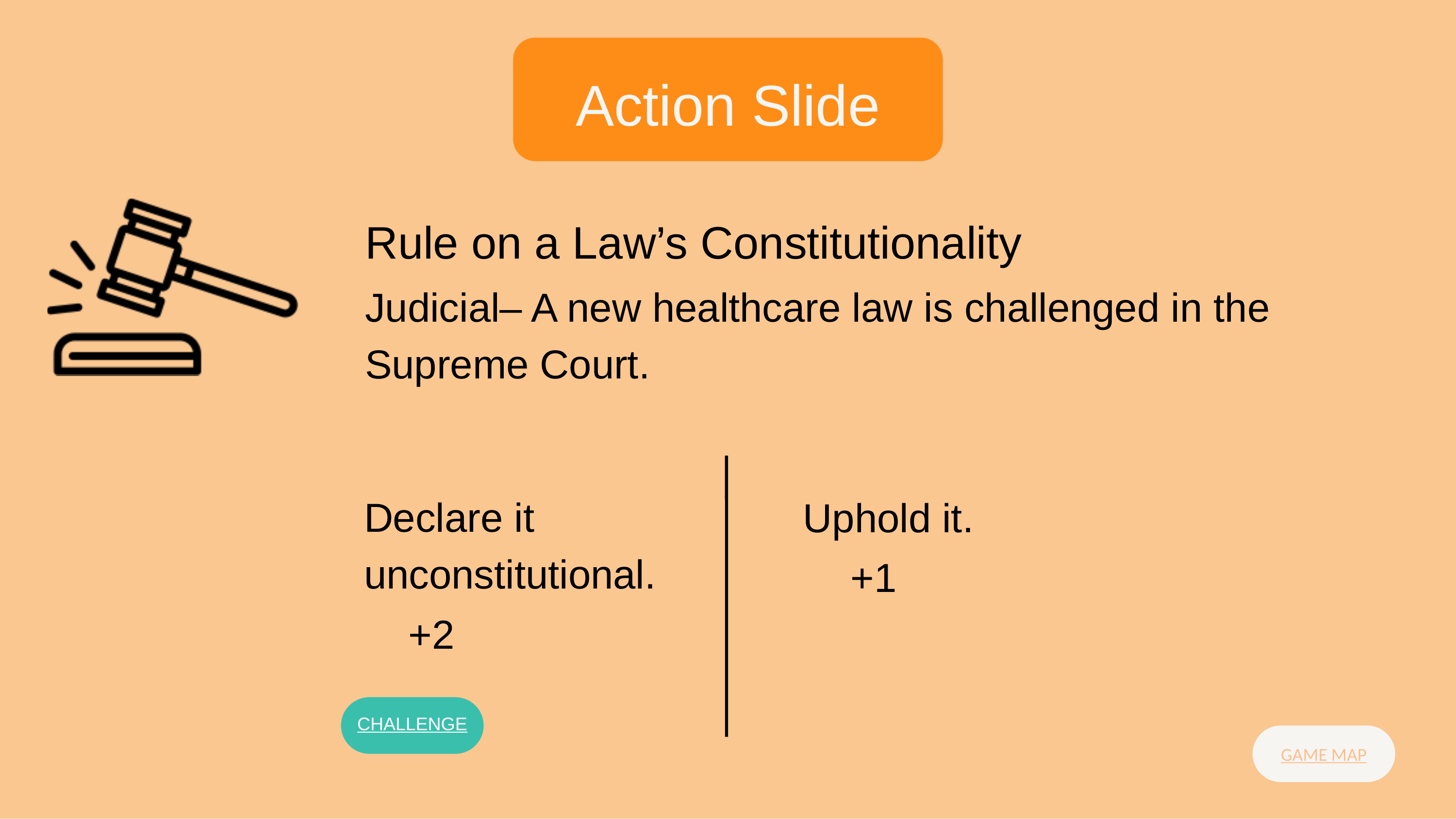

Action Slide

Rule on a Law’s Constitutionality
Judicial– A new healthcare law is challenged in the Supreme Court.

Declare it unconstitutional.
Uphold it.
+1
+2

CHALLENGE
GAME MAP